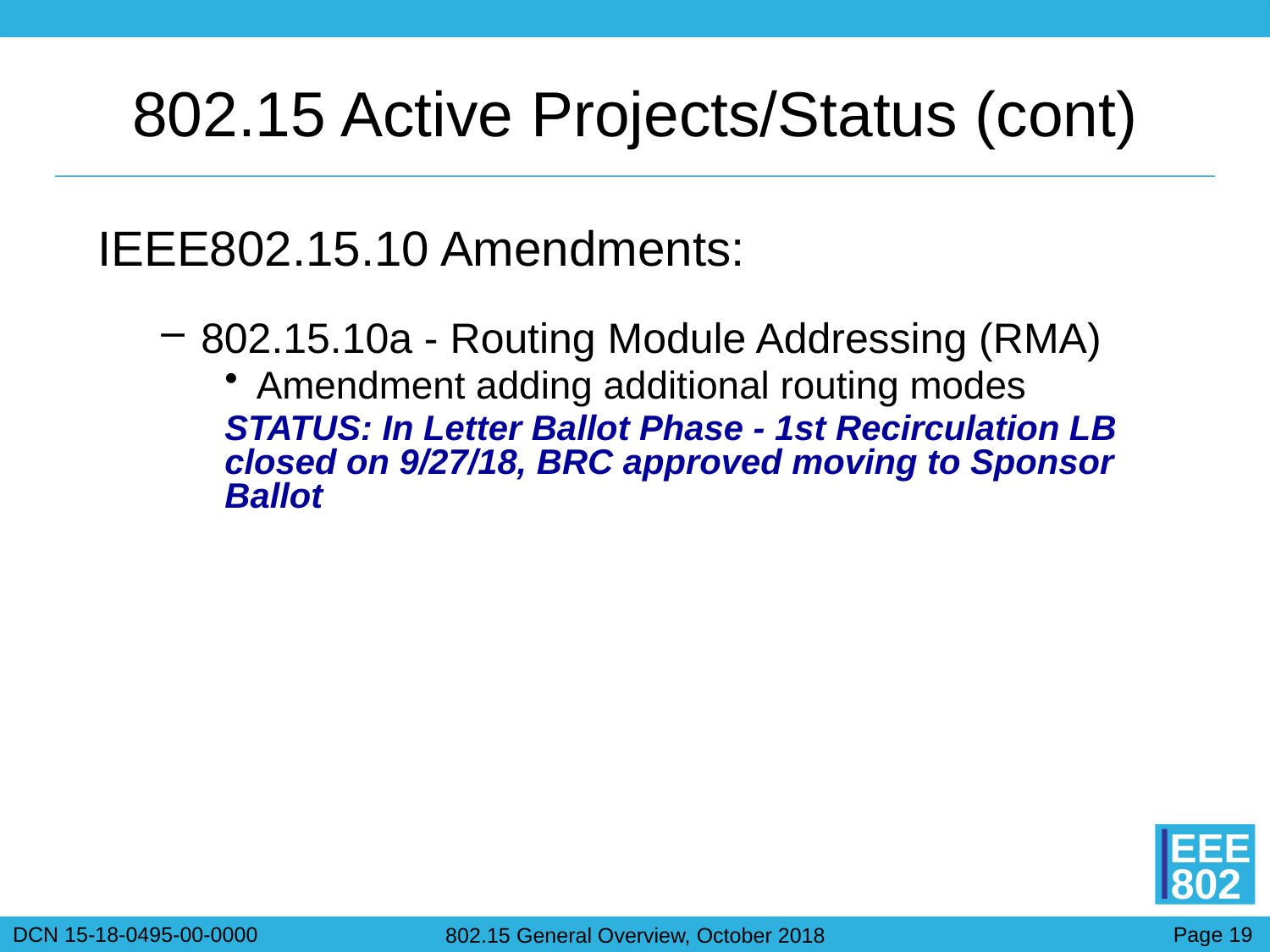

# 802.15 Active Projects/Status (cont)
IEEE802.15.10 Amendments:

802.15.10a - Routing Module Addressing (RMA)
Amendment adding additional routing modes
STATUS: In Letter Ballot Phase - 1st Recirculation LB closed on 9/27/18, BRC approved moving to Sponsor Ballot